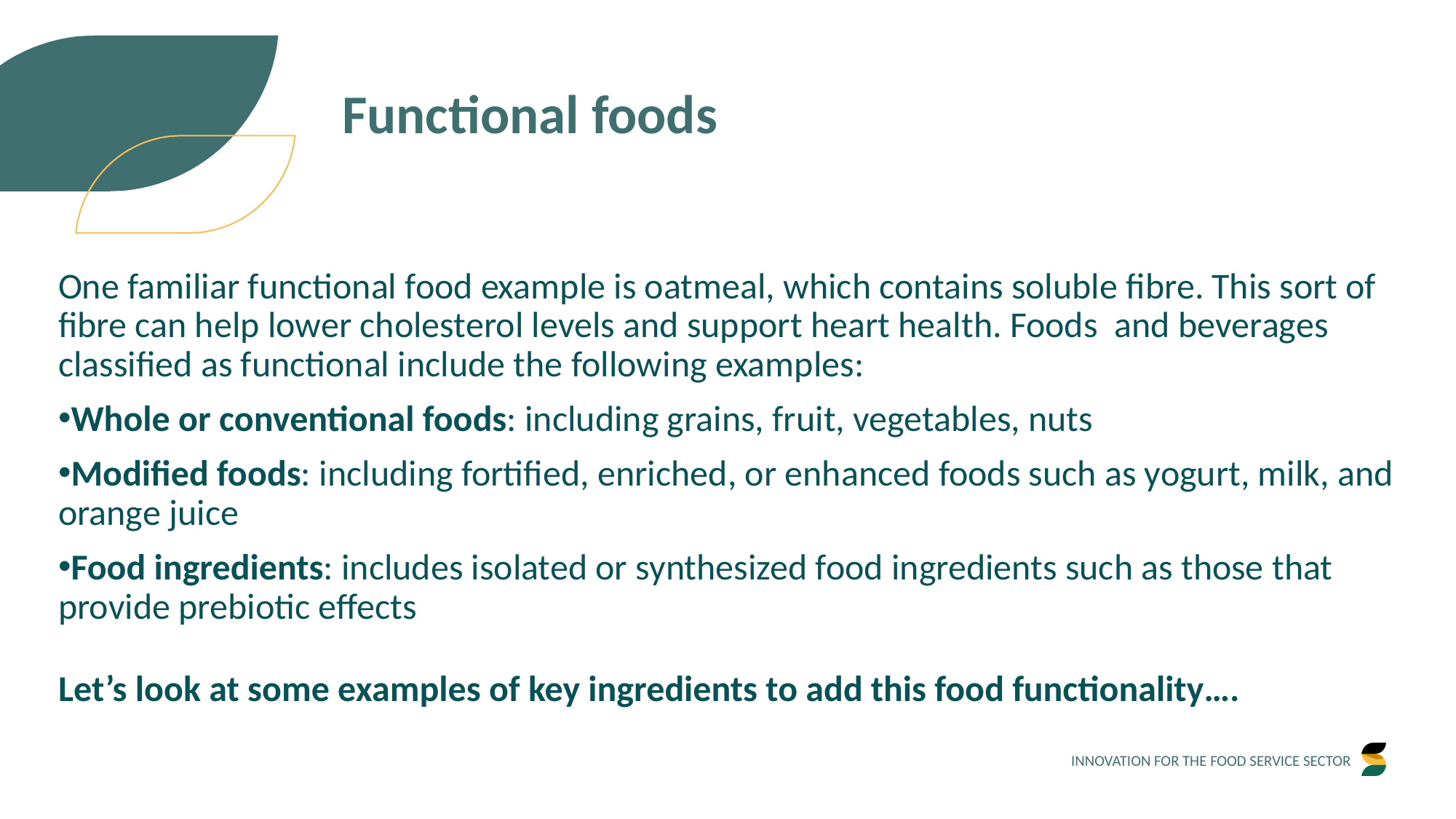

Functional foods
One familiar functional food example is oatmeal, which contains soluble fibre. This sort of fibre can help lower cholesterol levels and support heart health. Foods  and beverages classified as functional include the following examples:
Whole or conventional foods: including grains, fruit, vegetables, nuts
Modified foods: including fortified, enriched, or enhanced foods such as yogurt, milk, and orange juice
Food ingredients: includes isolated or synthesized food ingredients such as those that provide prebiotic effects

Let’s look at some examples of key ingredients to add this food functionality….